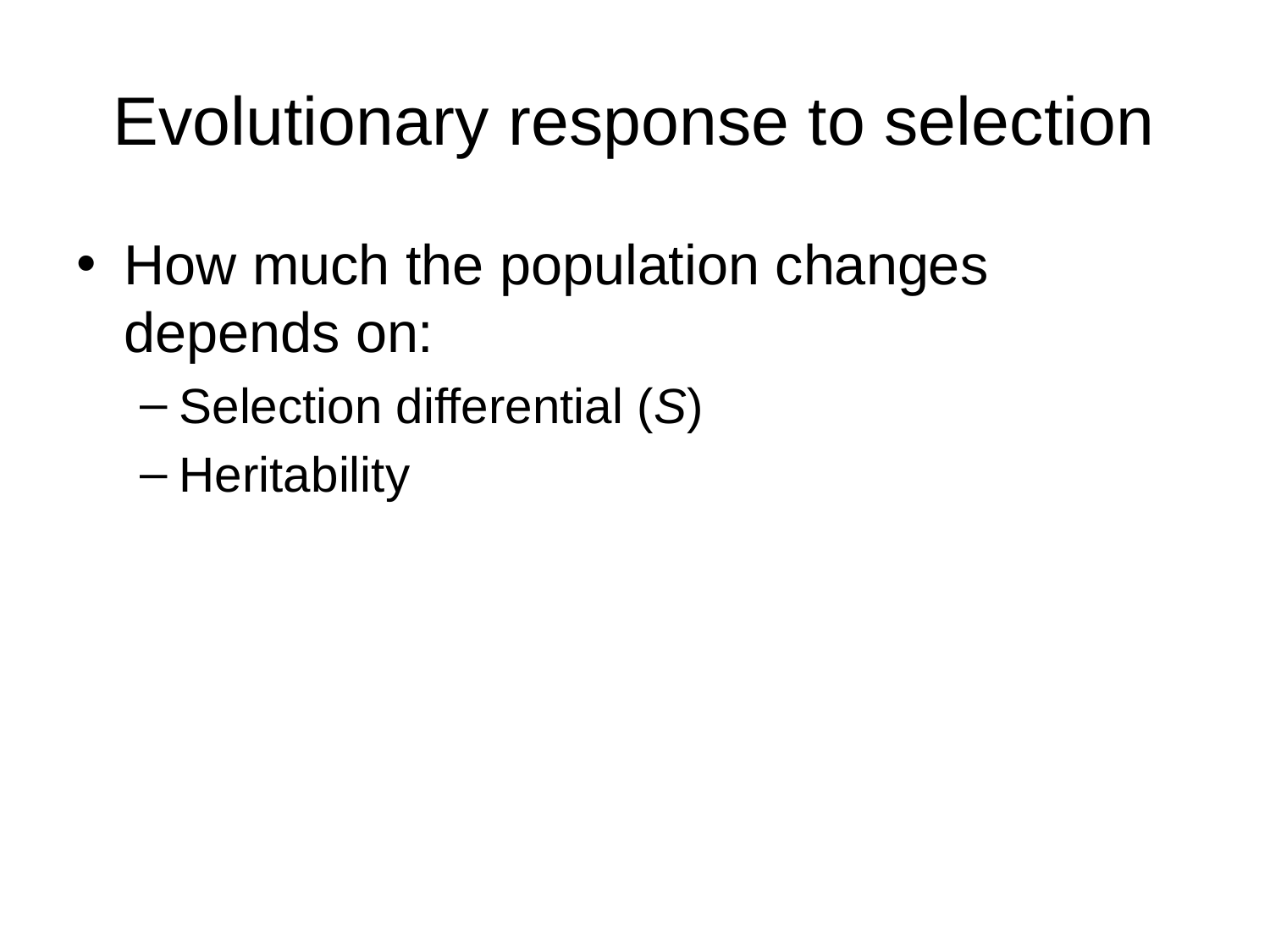

# Evolutionary response to selection
How much the population changes depends on:
Selection differential (S)
Heritability